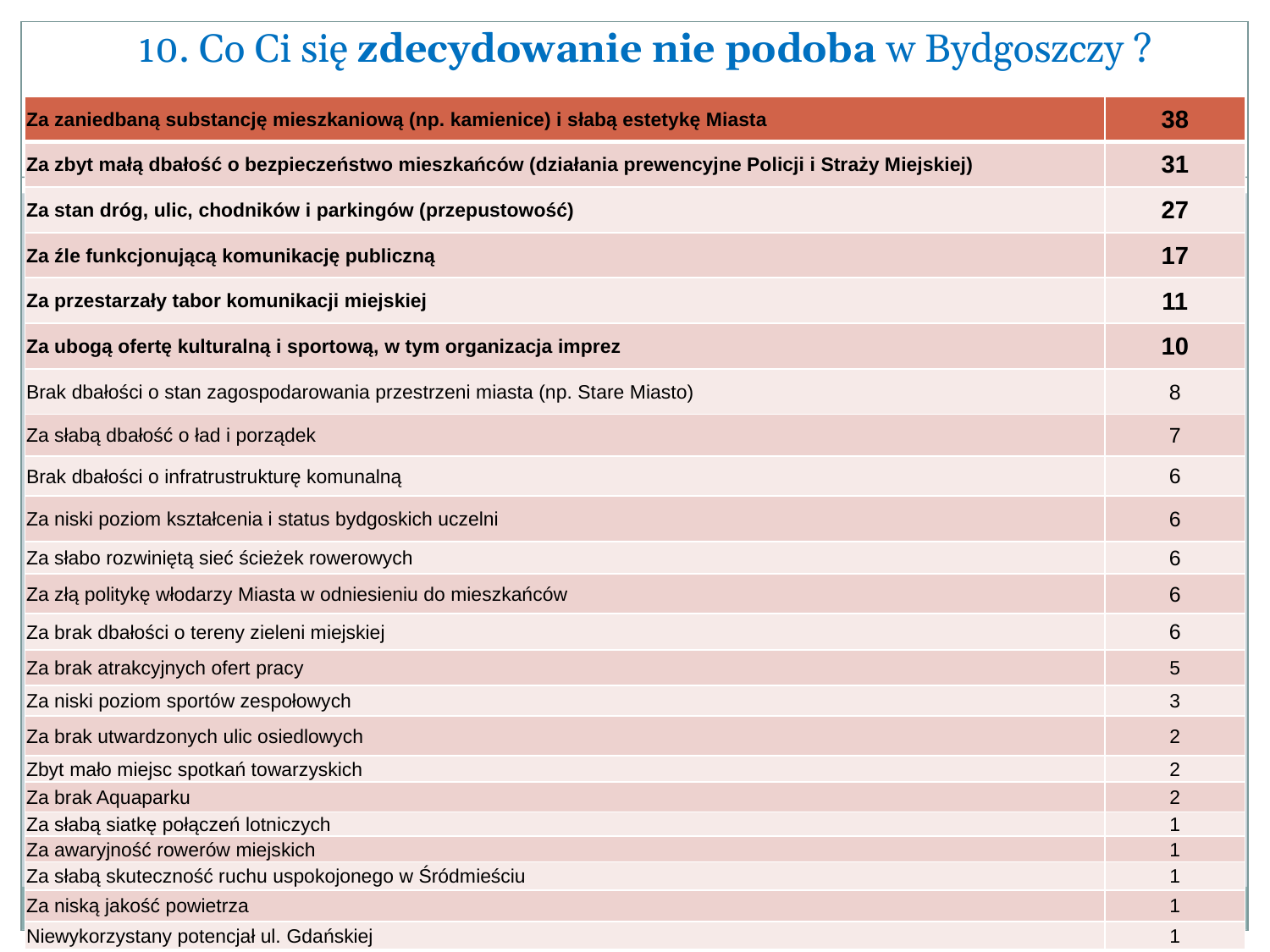

# 10. Co Ci się zdecydowanie nie podoba w Bydgoszczy ?
| Za zaniedbaną substancję mieszkaniową (np. kamienice) i słabą estetykę Miasta | 38 |
| --- | --- |
| Za zbyt małą dbałość o bezpieczeństwo mieszkańców (działania prewencyjne Policji i Straży Miejskiej) | 31 |
| Za stan dróg, ulic, chodników i parkingów (przepustowość) | 27 |
| Za źle funkcjonującą komunikację publiczną | 17 |
| Za przestarzały tabor komunikacji miejskiej | 11 |
| Za ubogą ofertę kulturalną i sportową, w tym organizacja imprez | 10 |
| Brak dbałości o stan zagospodarowania przestrzeni miasta (np. Stare Miasto) | 8 |
| Za słabą dbałość o ład i porządek | 7 |
| Brak dbałości o infratrustrukturę komunalną | 6 |
| Za niski poziom kształcenia i status bydgoskich uczelni | 6 |
| Za słabo rozwiniętą sieć ścieżek rowerowych | 6 |
| Za złą politykę włodarzy Miasta w odniesieniu do mieszkańców | 6 |
| Za brak dbałości o tereny zieleni miejskiej | 6 |
| Za brak atrakcyjnych ofert pracy | 5 |
| Za niski poziom sportów zespołowych | 3 |
| Za brak utwardzonych ulic osiedlowych | 2 |
| Zbyt mało miejsc spotkań towarzyskich | 2 |
| Za brak Aquaparku | 2 |
| Za słabą siatkę połączeń lotniczych | 1 |
| Za awaryjność rowerów miejskich | 1 |
| Za słabą skuteczność ruchu uspokojonego w Śródmieściu | 1 |
| Za niską jakość powietrza | 1 |
| Niewykorzystany potencjał ul. Gdańskiej | 1 |